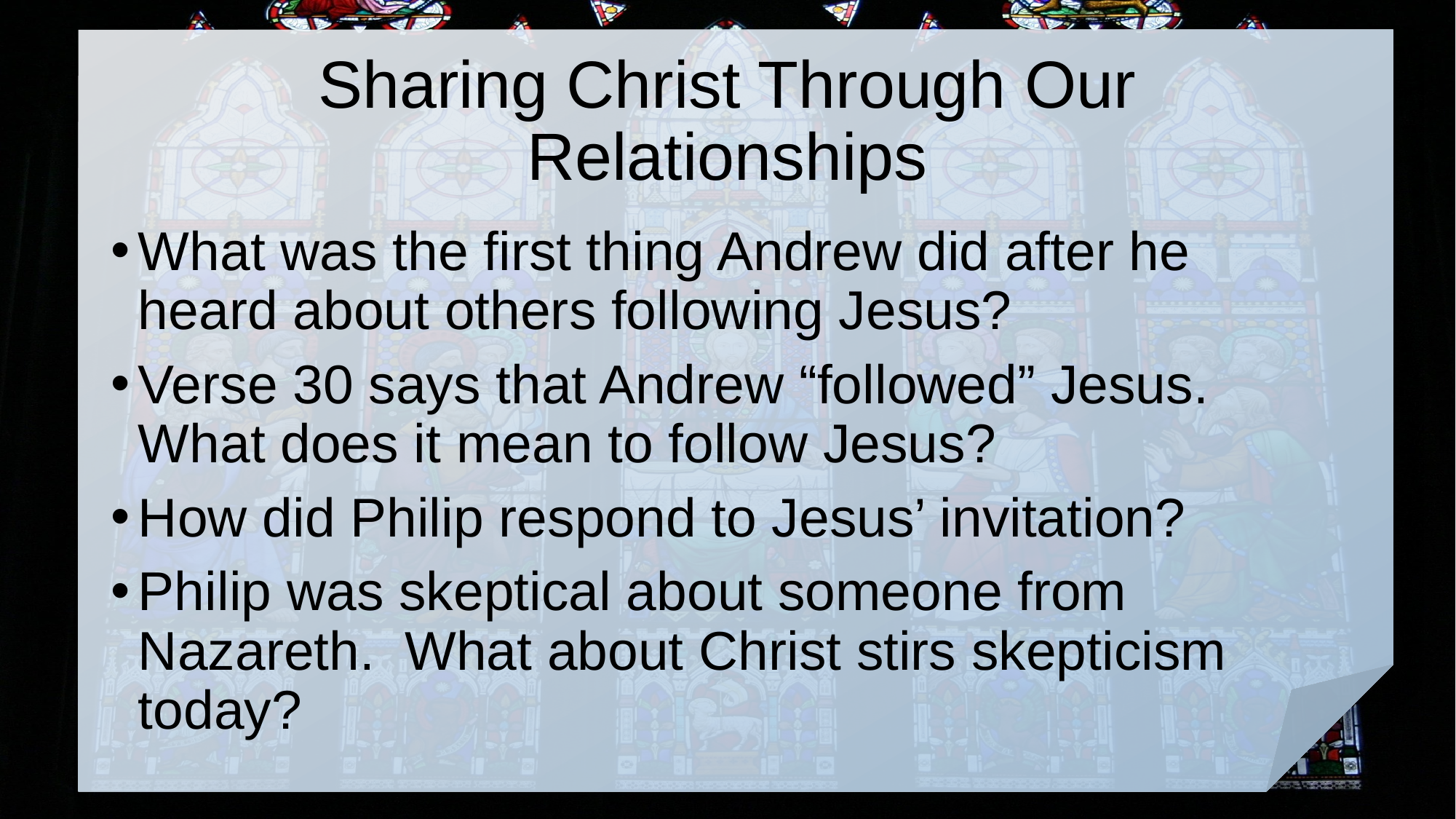

# Sharing Christ Through Our Relationships
What was the first thing Andrew did after he heard about others following Jesus?
Verse 30 says that Andrew “followed” Jesus.  What does it mean to follow Jesus?
How did Philip respond to Jesus’ invitation?
Philip was skeptical about someone from Nazareth.  What about Christ stirs skepticism today?